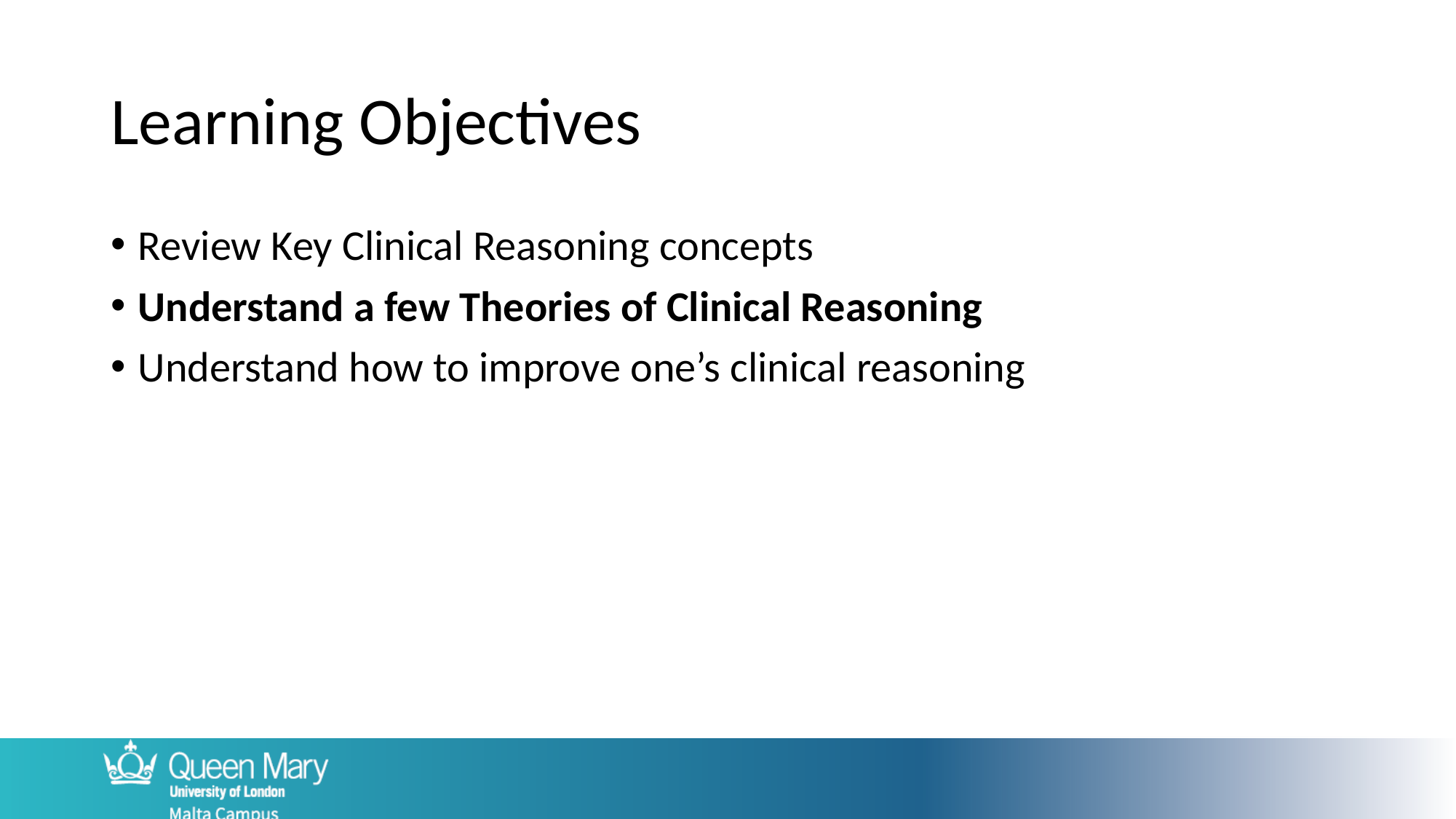

# Learning Objectives
Review Key Clinical Reasoning concepts
Understand a few Theories of Clinical Reasoning
Understand how to improve one’s clinical reasoning